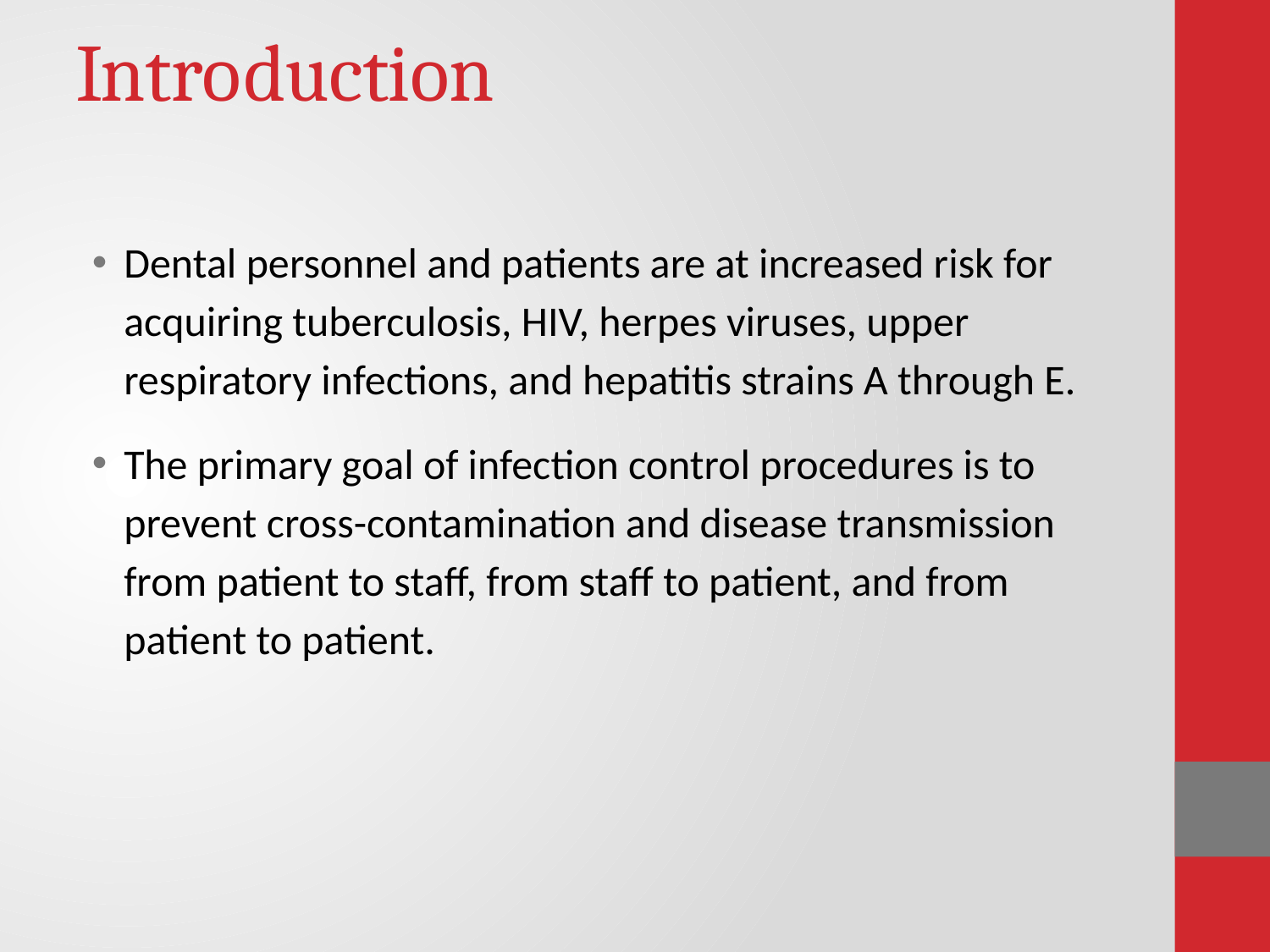

# Introduction
Dental personnel and patients are at increased risk for acquiring tuberculosis, HIV, herpes viruses, upper respiratory infections, and hepatitis strains A through E.
The primary goal of infection control procedures is to prevent cross-contamination and disease transmission from patient to staff, from staff to patient, and from patient to patient.